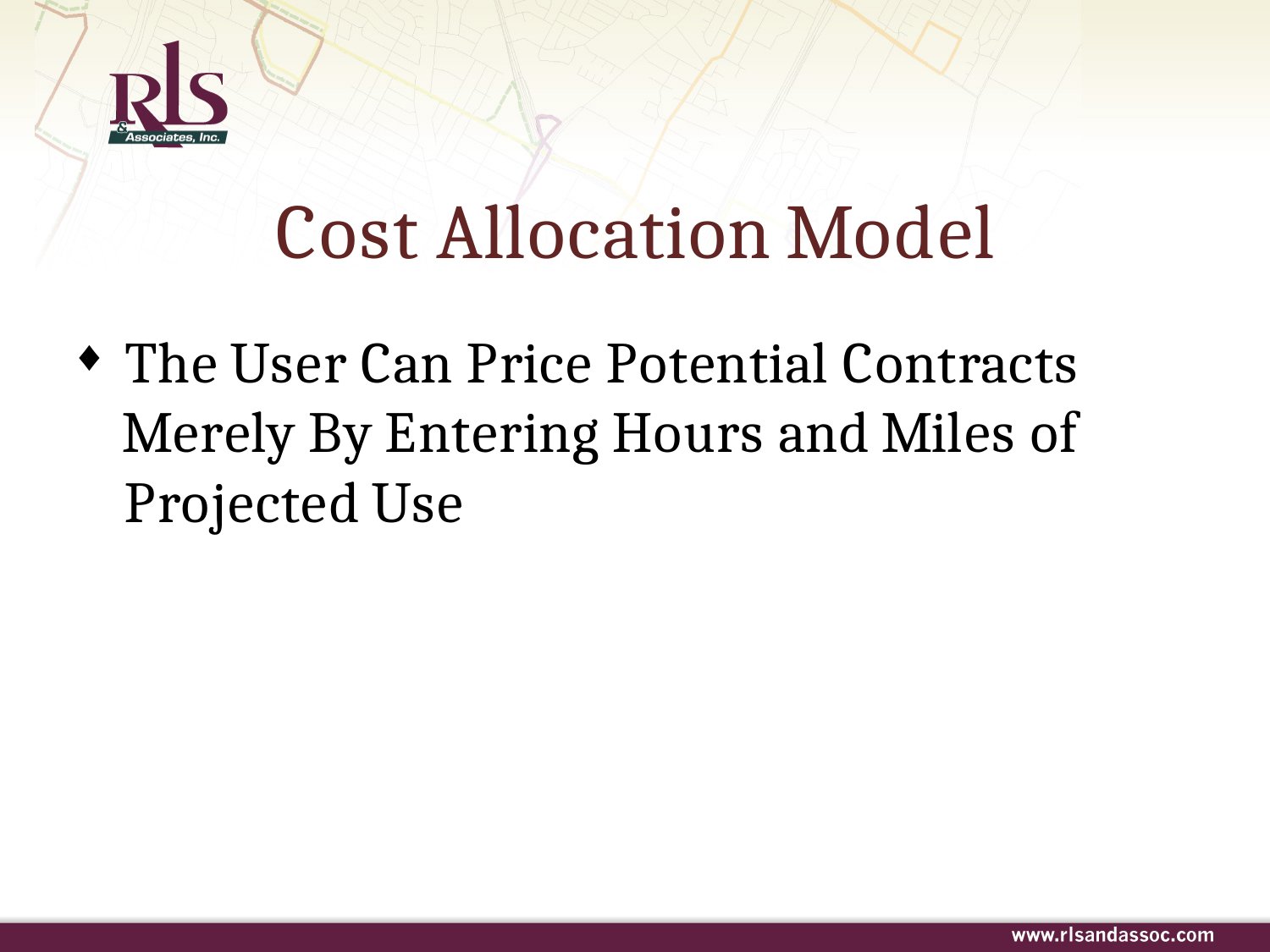

# Cost Allocation Model
The User Can Price Potential Contracts Merely By Entering Hours and Miles of Projected Use